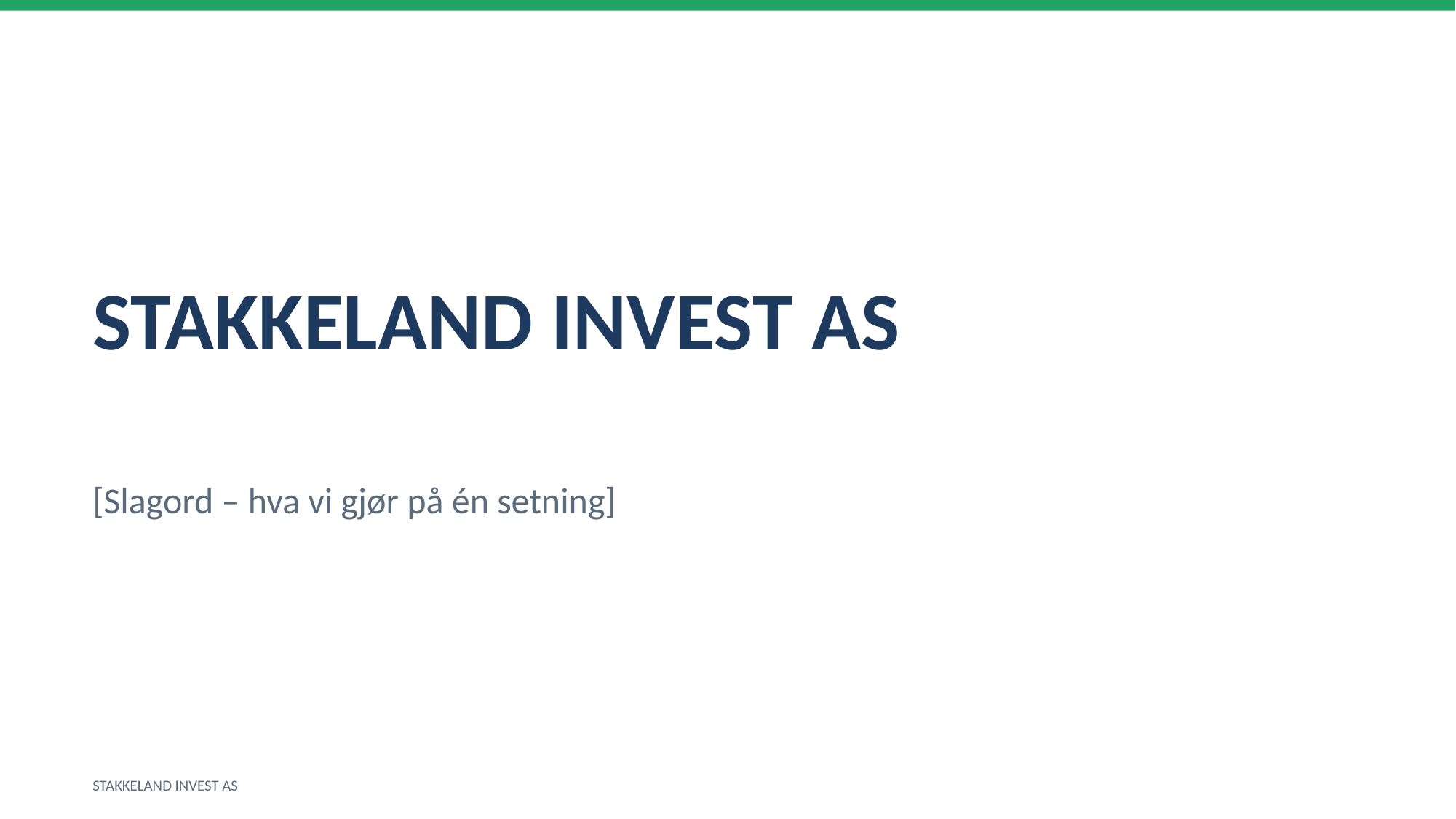

STAKKELAND INVEST AS
[Slagord – hva vi gjør på én setning]
STAKKELAND INVEST AS